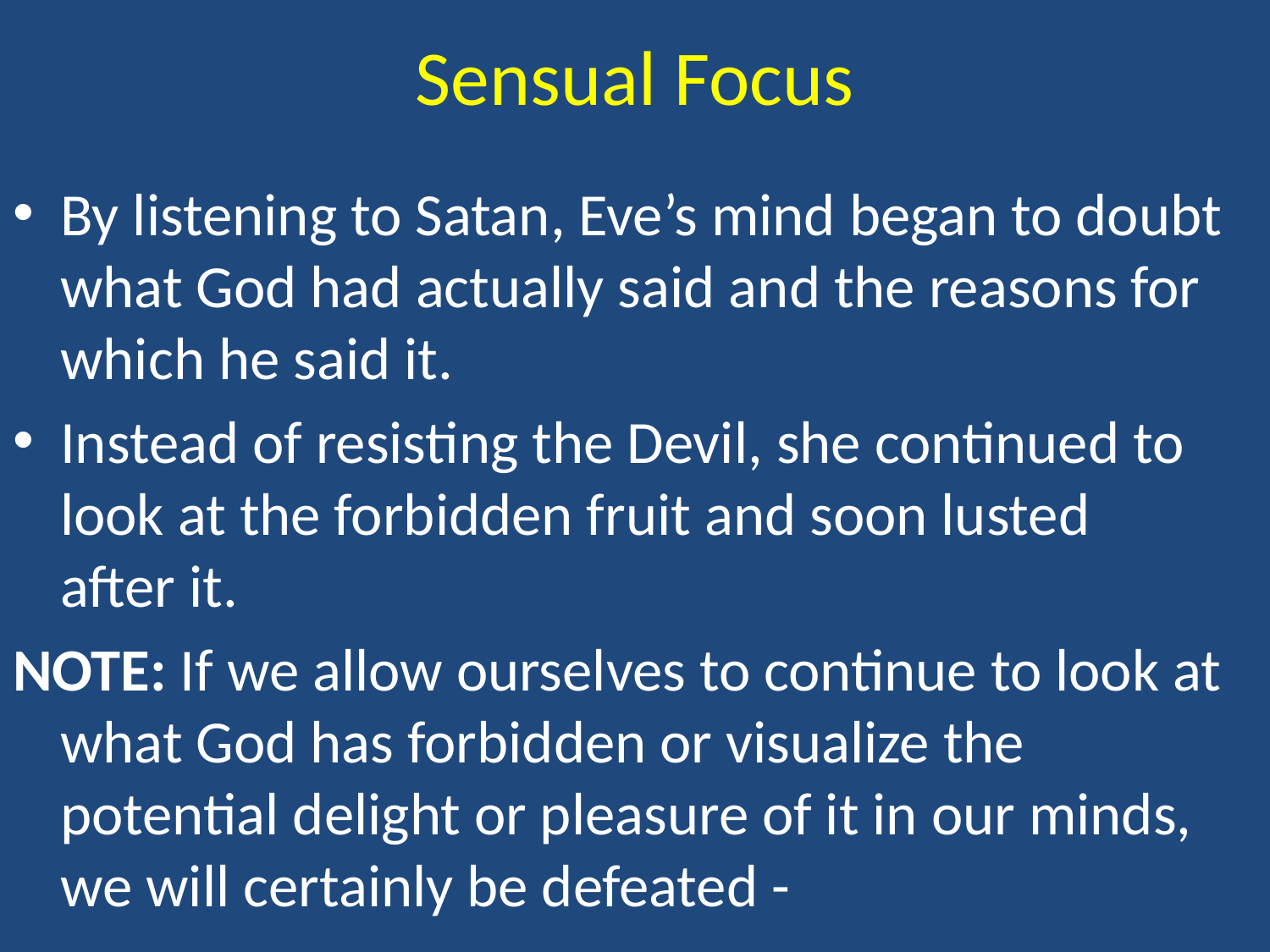

# Sensual Focus
By listening to Satan, Eve’s mind began to doubt what God had actually said and the reasons for which he said it.
Instead of resisting the Devil, she continued to look at the forbidden fruit and soon lusted     after it.
NOTE: If we allow ourselves to continue to look at what God has forbidden or visualize the potential delight or pleasure of it in our minds, we will certainly be defeated -